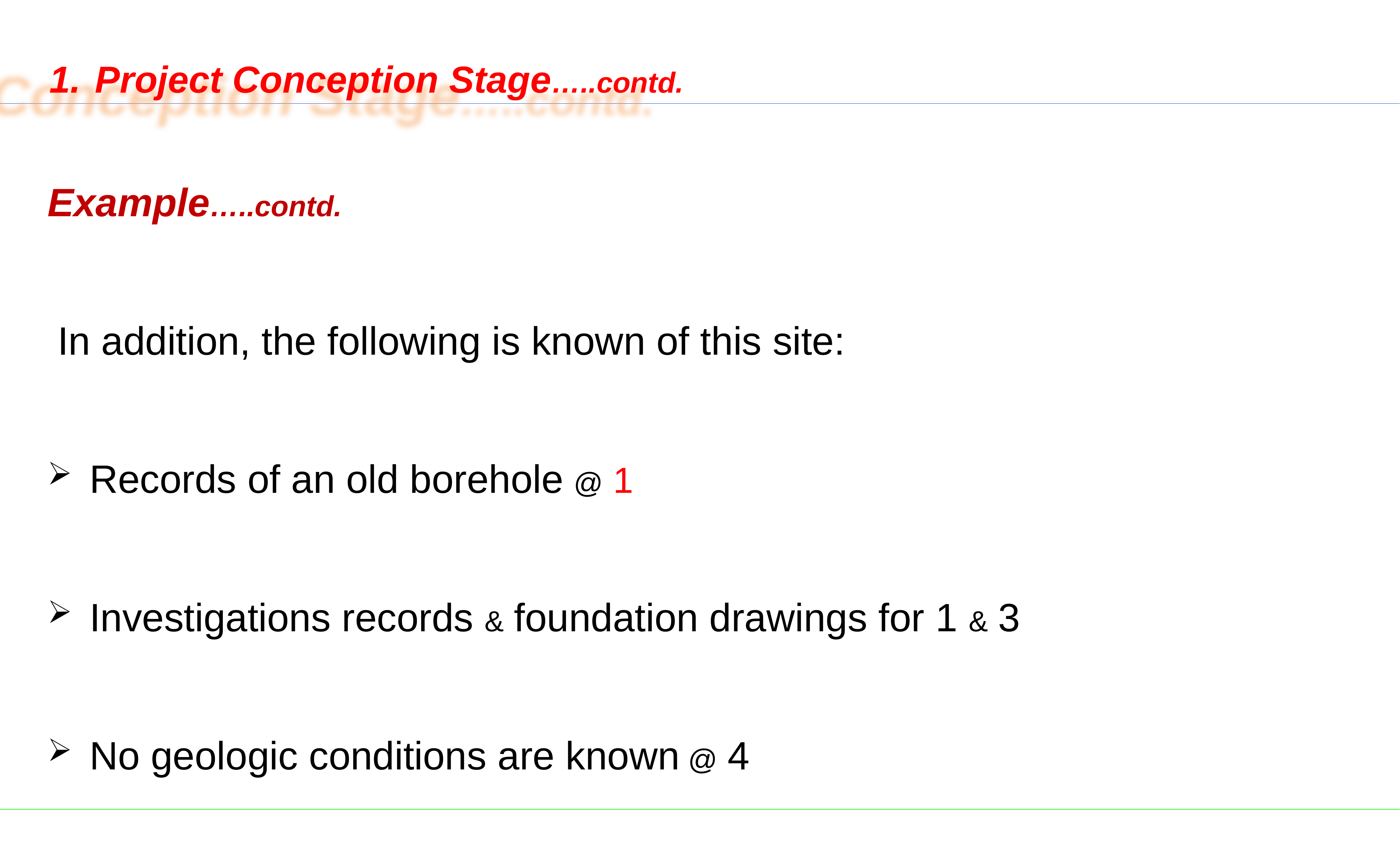

1.	Project Conception Stage…..contd.
Example…..contd.
 In addition, the following is known of this site:
Records of an old borehole @ 1
Investigations records & foundation drawings for 1 & 3
No geologic conditions are known @ 4